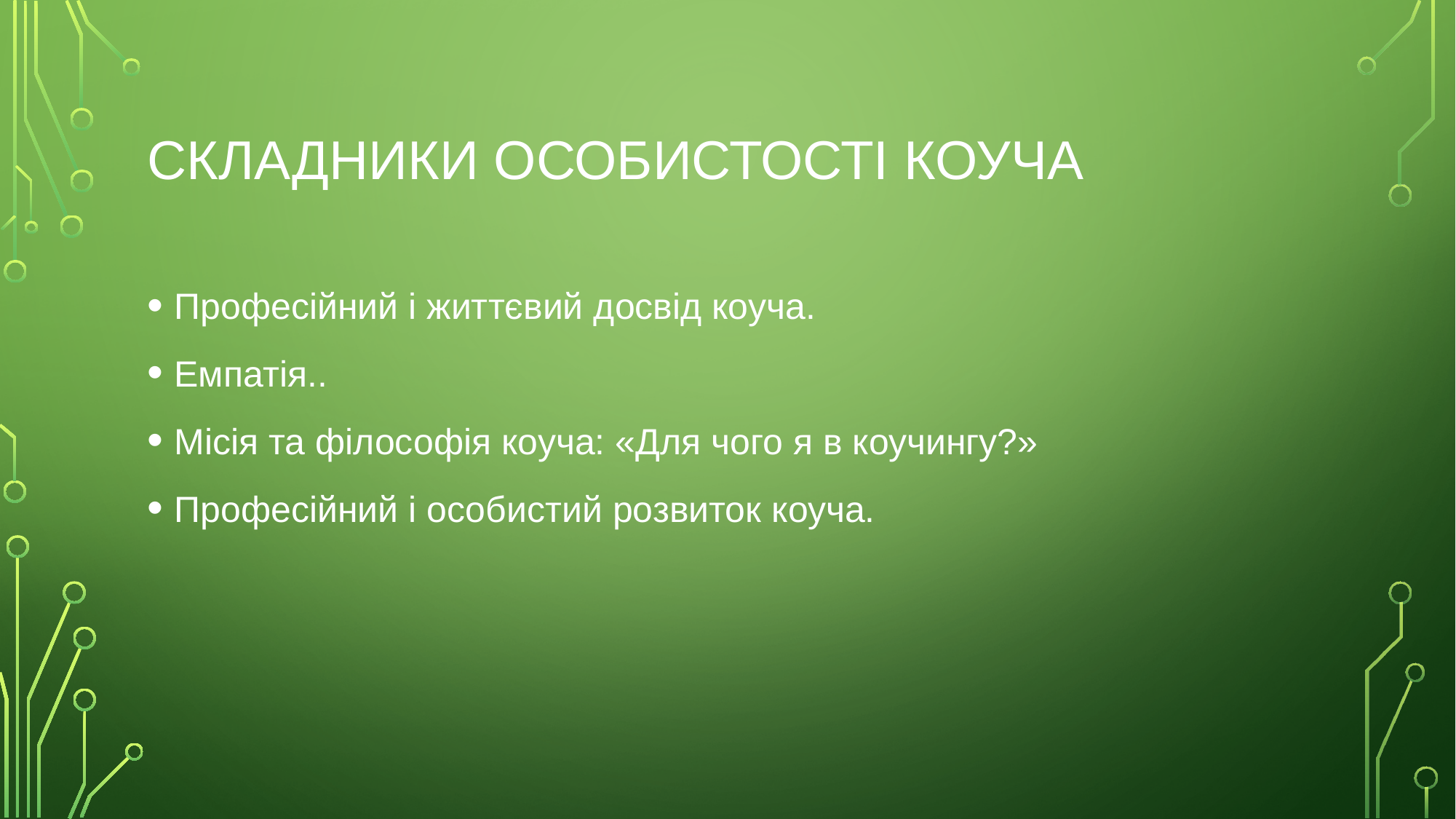

# Складники особистості коуча
Професійний і життєвий досвід коуча.
Емпатія..
Місія та філософія коуча: «Для чого я в коучингу?»
Професійний і особистий розвиток коуча.